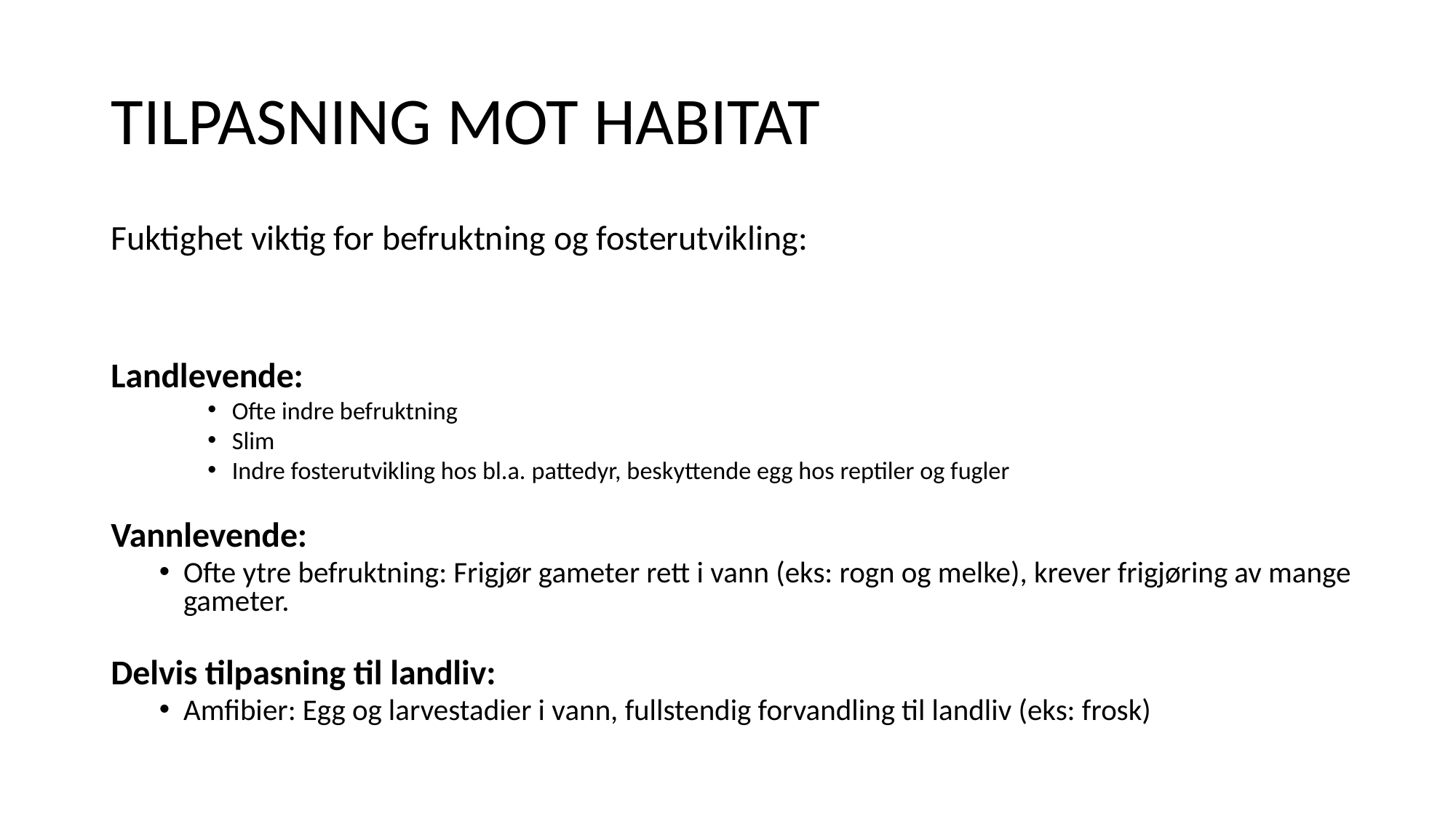

# TILPASNING MOT HABITAT
Fuktighet viktig for befruktning og fosterutvikling:

Landlevende:
Ofte indre befruktning
Slim
Indre fosterutvikling hos bl.a. pattedyr, beskyttende egg hos reptiler og fugler
Vannlevende:
Ofte ytre befruktning: Frigjør gameter rett i vann (eks: rogn og melke), krever frigjøring av mange gameter.
Delvis tilpasning til landliv:
Amfibier: Egg og larvestadier i vann, fullstendig forvandling til landliv (eks: frosk)